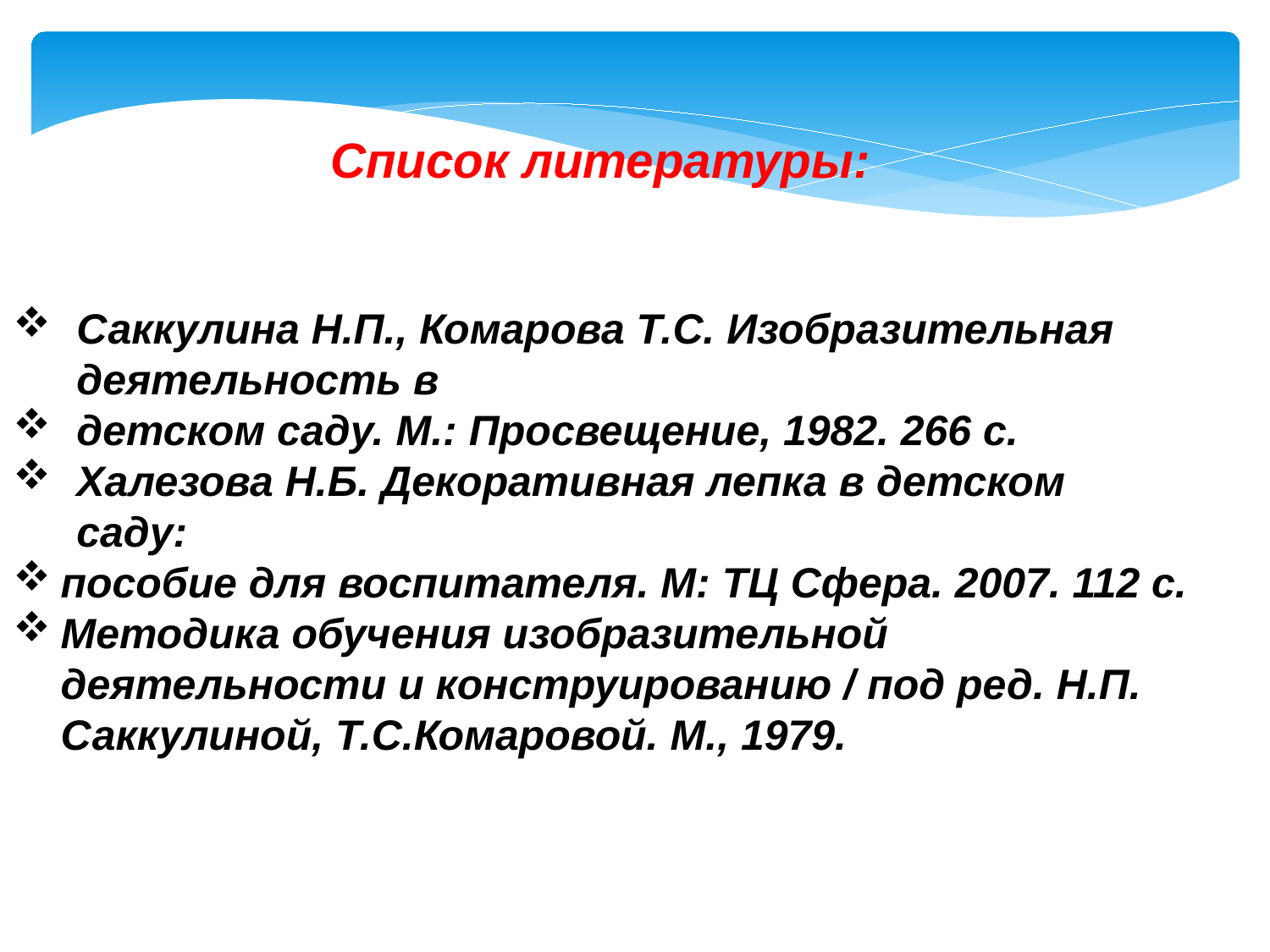

Список литературы:

Саккулина Н.П., Комарова Т.С. Изобразительная деятельность в
детском саду. М.: Просвещение, 1982. 266 с.
Халезова Н.Б. Декоративная лепка в детском саду:
пособие для воспитателя. М: ТЦ Сфера. 2007. 112 с.
Методика обучения изобразительной деятельности и конструированию / под ред. Н.П. Саккулиной, Т.С.Комаровой. М., 1979.